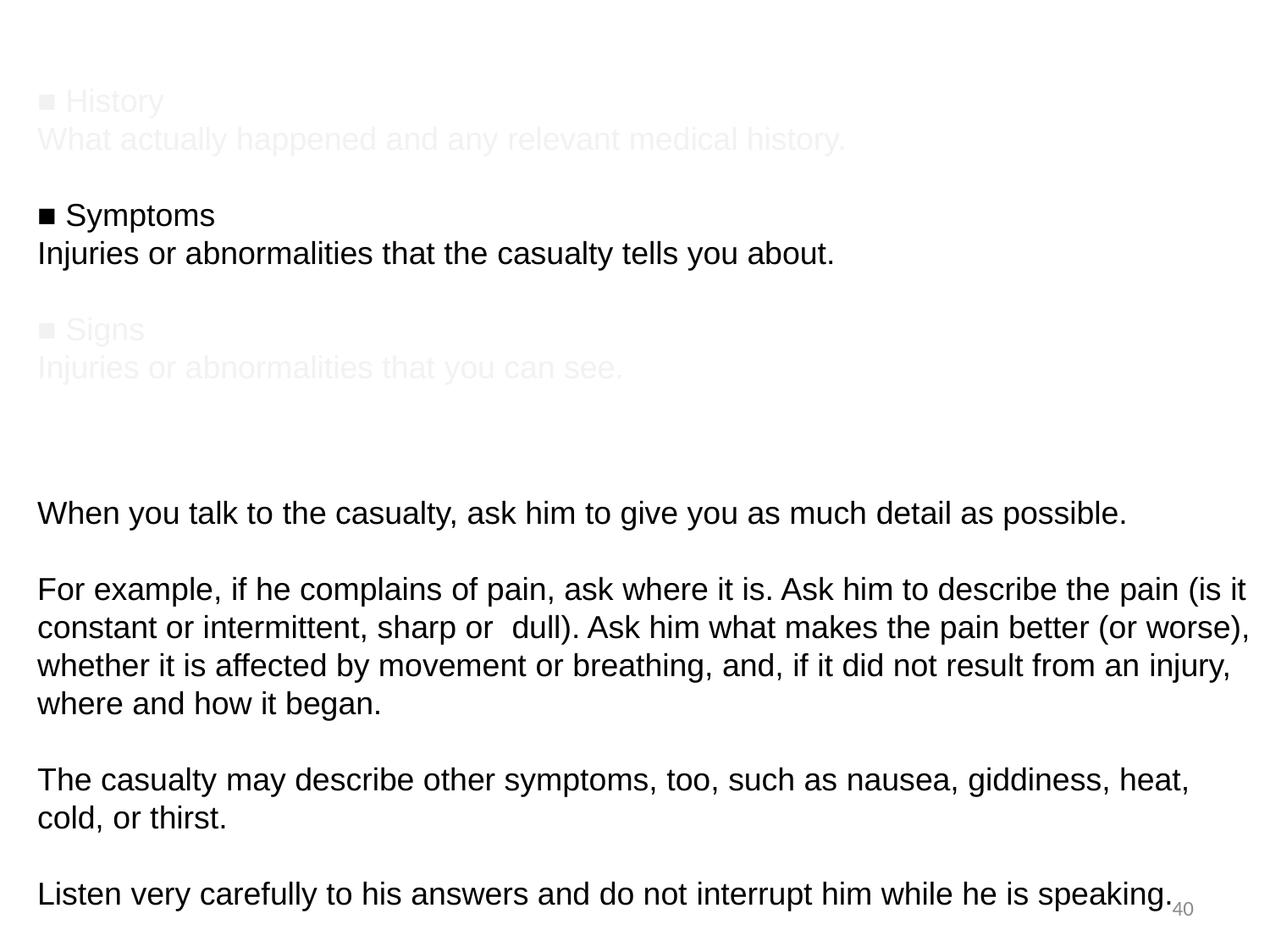

■ History
What actually happened and any relevant medical history.

■ Symptoms
Injuries or abnormalities that the casualty tells you about.

■ Signs
Injuries or abnormalities that you can see.
When you talk to the casualty, ask him to give you as much detail as possible.

For example, if he complains of pain, ask where it is. Ask him to describe the pain (is it constant or intermittent, sharp or  dull). Ask him what makes the pain better (or worse), whether it is affected by movement or breathing, and, if it did not result from an injury, where and how it began.

The casualty may describe other symptoms, too, such as nausea, giddiness, heat, cold, or thirst.

Listen very carefully to his answers and do not interrupt him while he is speaking.
40